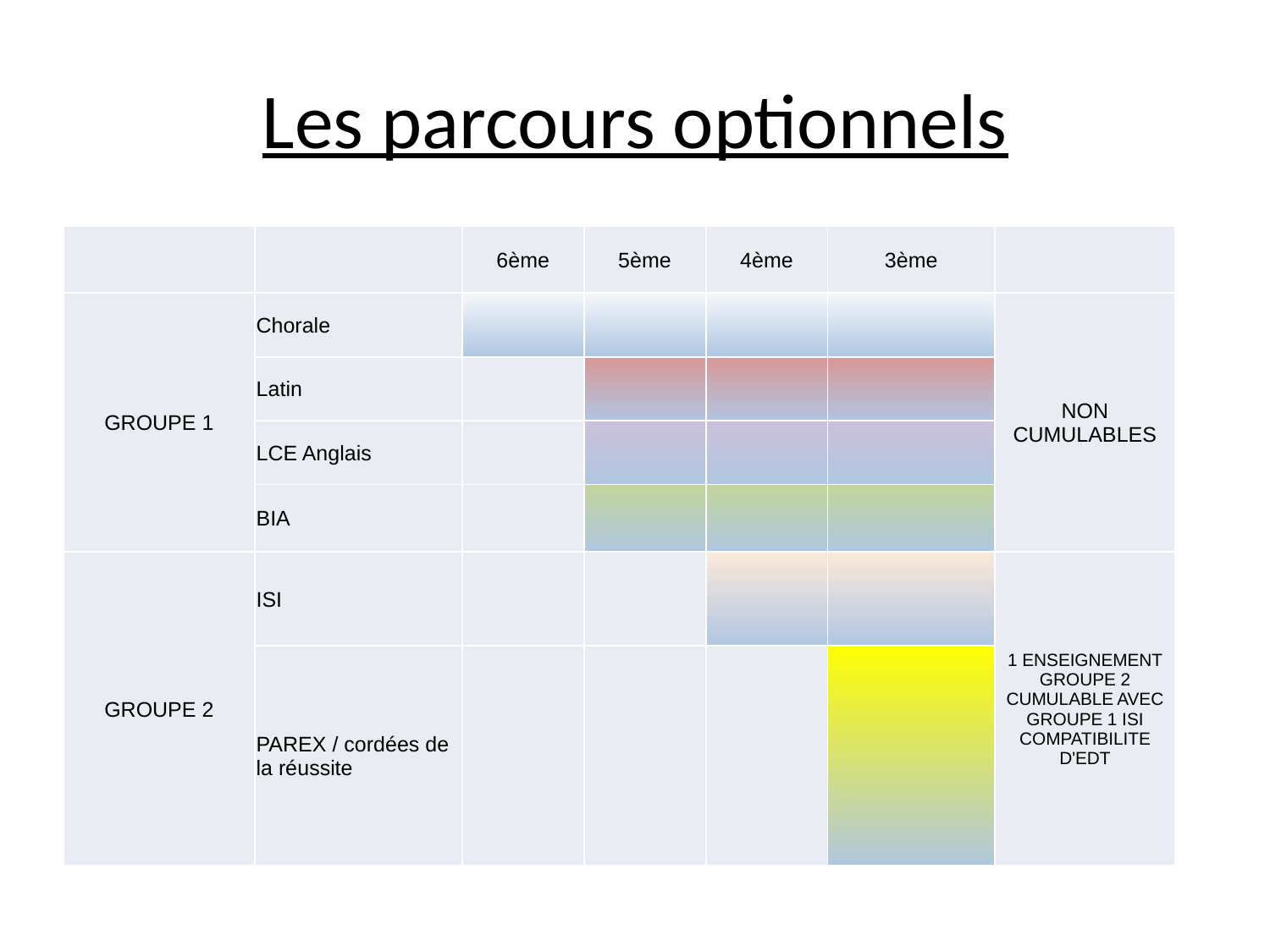

# Les parcours optionnels
|  |  | 6ème | 5ème | 4ème | 3ème |  |
| --- | --- | --- | --- | --- | --- | --- |
| GROUPE 1 | Chorale |  |  |  |  | NON CUMULABLES |
|  | Latin |  |  |  |  |  |
|  | LCE Anglais |  |  |  |  |  |
|  | BIA |  |  |  |  |  |
| GROUPE 2 | ISI |  |  |  |  | 1 ENSEIGNEMENT GROUPE 2 CUMULABLE AVEC GROUPE 1 ISI COMPATIBILITE D'EDT |
|  | PAREX / cordées de la réussite |  |  |  |  |  |